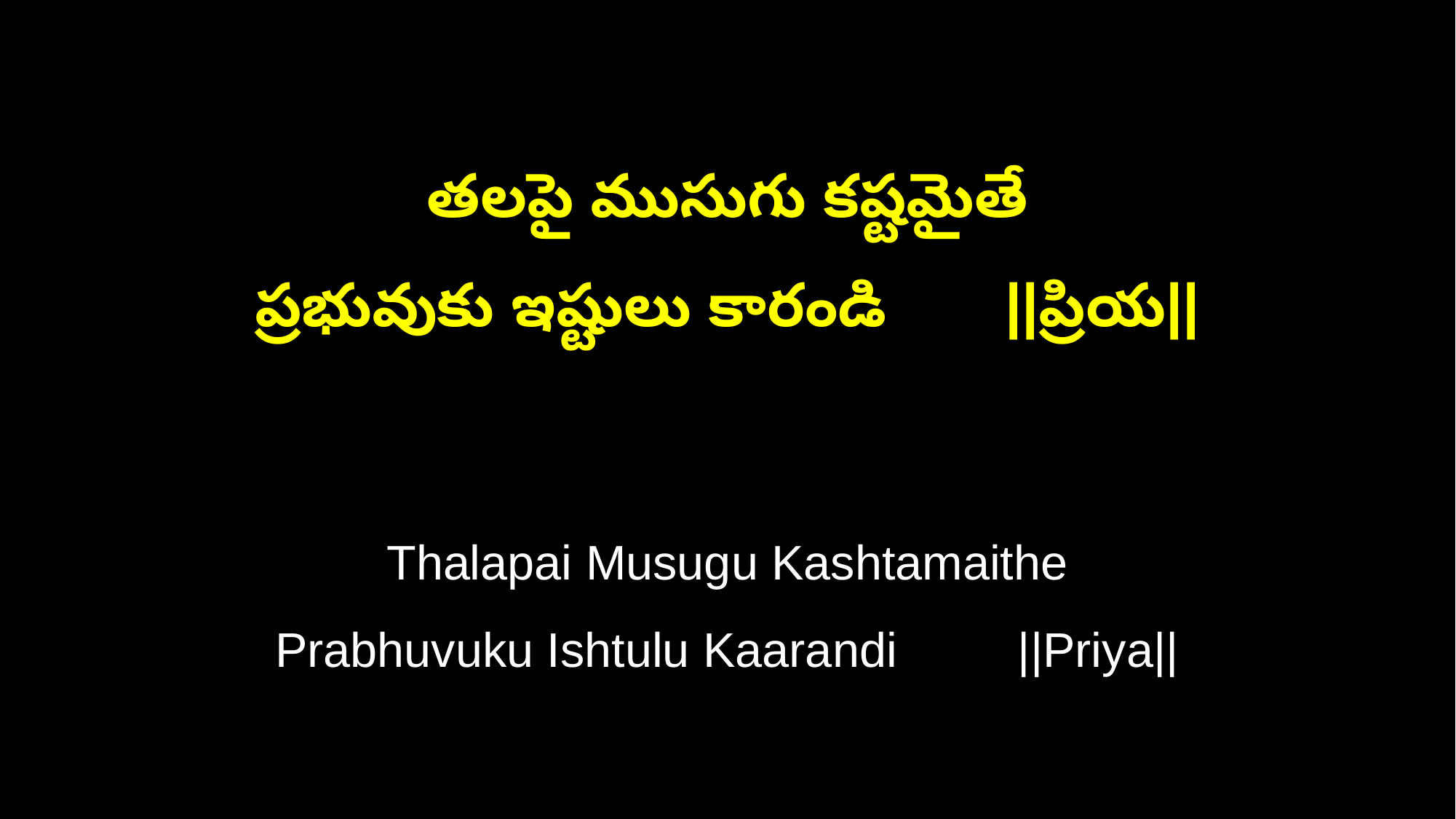

తలపై ముసుగు కష్టమైతే
ప్రభువుకు ఇష్టులు కారండి       ||ప్రియ||
Thalapai Musugu Kashtamaithe
Prabhuvuku Ishtulu Kaarandi         ||Priya||